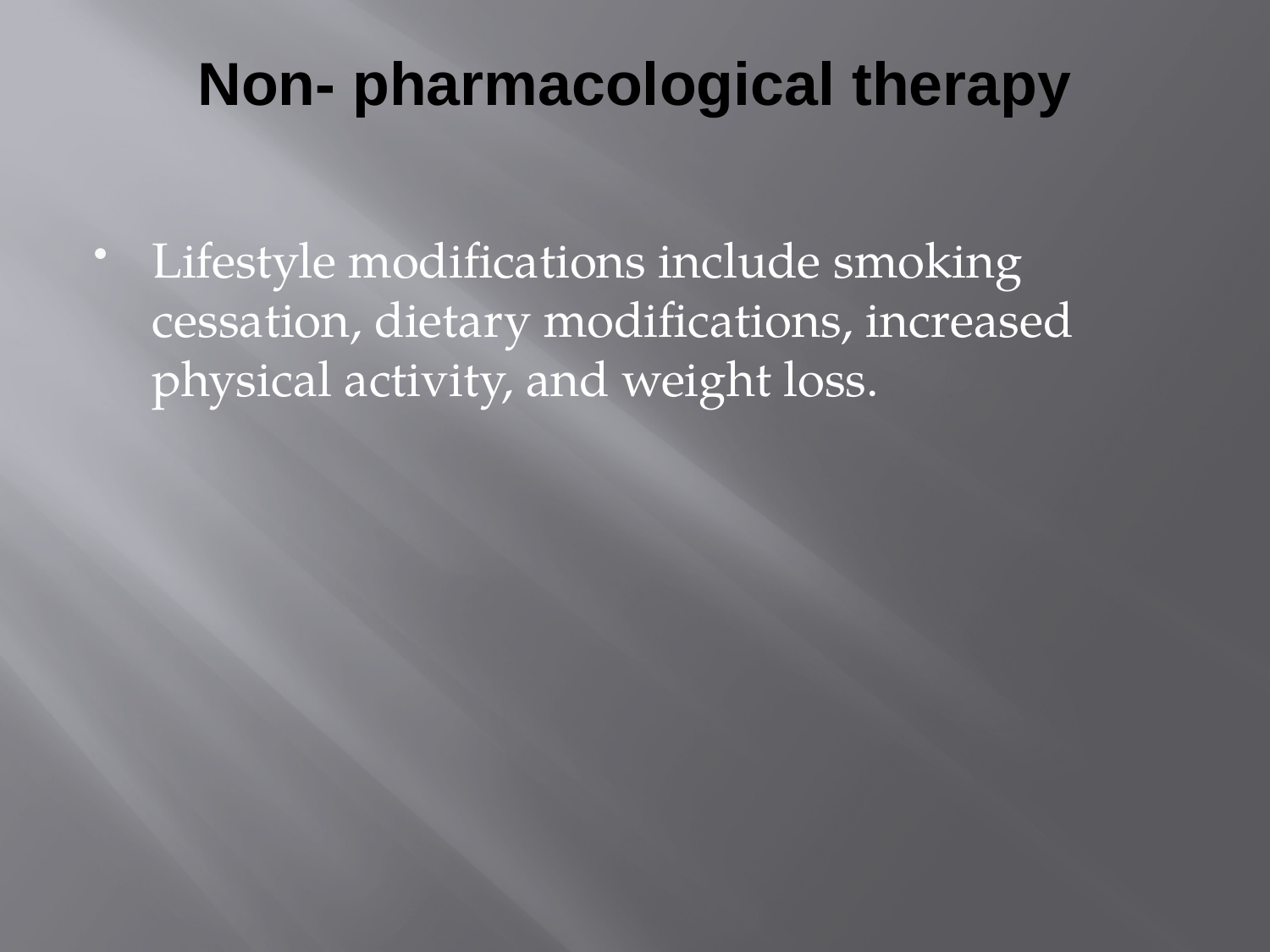

# Non- pharmacological therapy
Lifestyle modifications include smoking cessation, dietary modifications, increased physical activity, and weight loss.